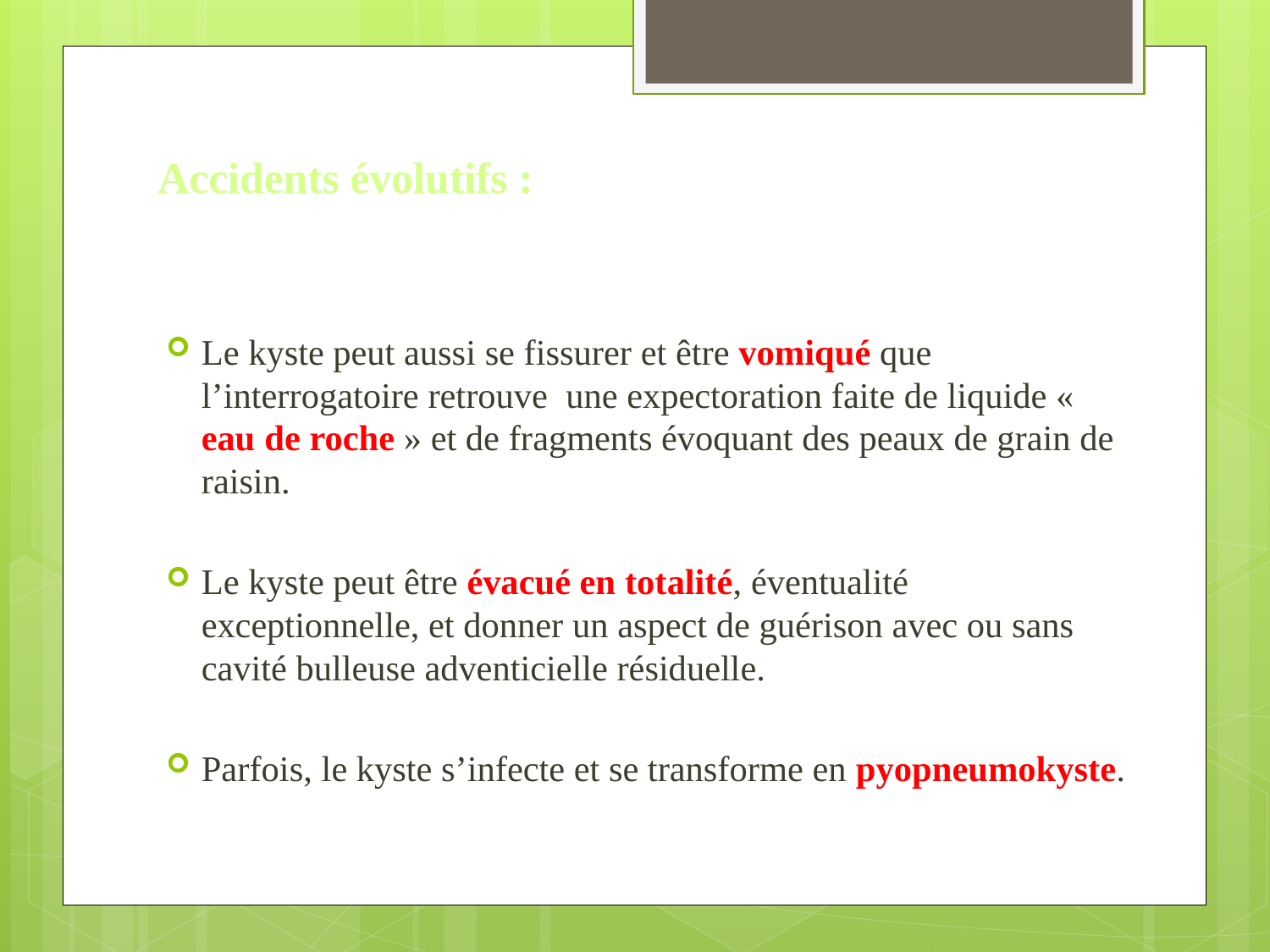

# Accidents évolutifs :
Le kyste peut aussi se fissurer et être vomiqué que l’interrogatoire retrouve  une expectoration faite de liquide « eau de roche » et de fragments évoquant des peaux de grain de raisin.

Le kyste peut être évacué en totalité, éventualité exceptionnelle, et donner un aspect de guérison avec ou sans cavité bulleuse adventicielle résiduelle.

Parfois, le kyste s’infecte et se transforme en pyopneumokyste.